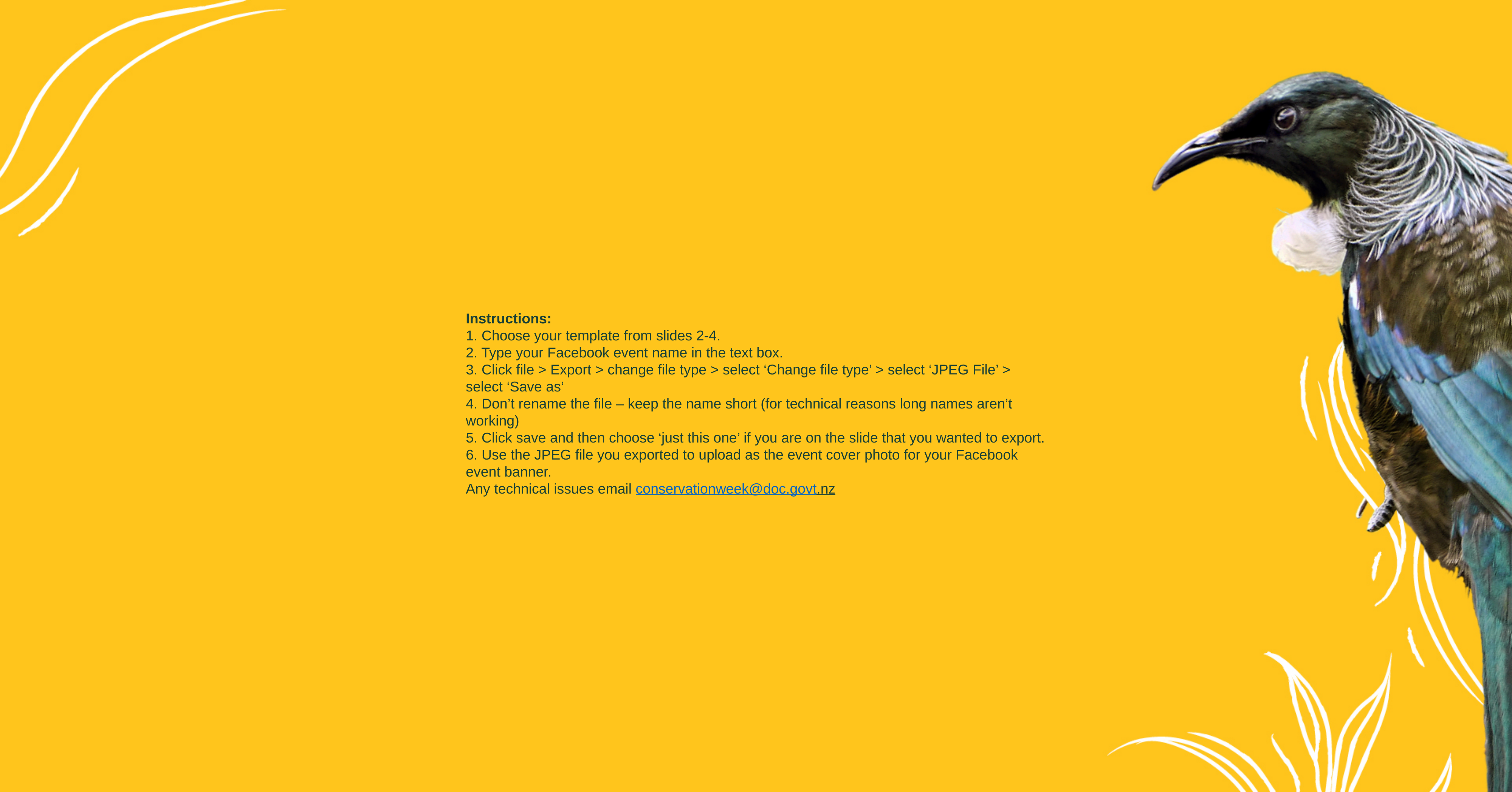

# Instructions: 1. Choose your template from slides 2-4. 2. Type your Facebook event name in the text box. 3. Click file > Export > change file type > select ‘Change file type’ > select ‘JPEG File’ > select ‘Save as’ 4. Don’t rename the file – keep the name short (for technical reasons long names aren’t working) 5. Click save and then choose ‘just this one’ if you are on the slide that you wanted to export. 6. Use the JPEG file you exported to upload as the event cover photo for your Facebook event banner. Any technical issues email conservationweek@doc.govt.nz